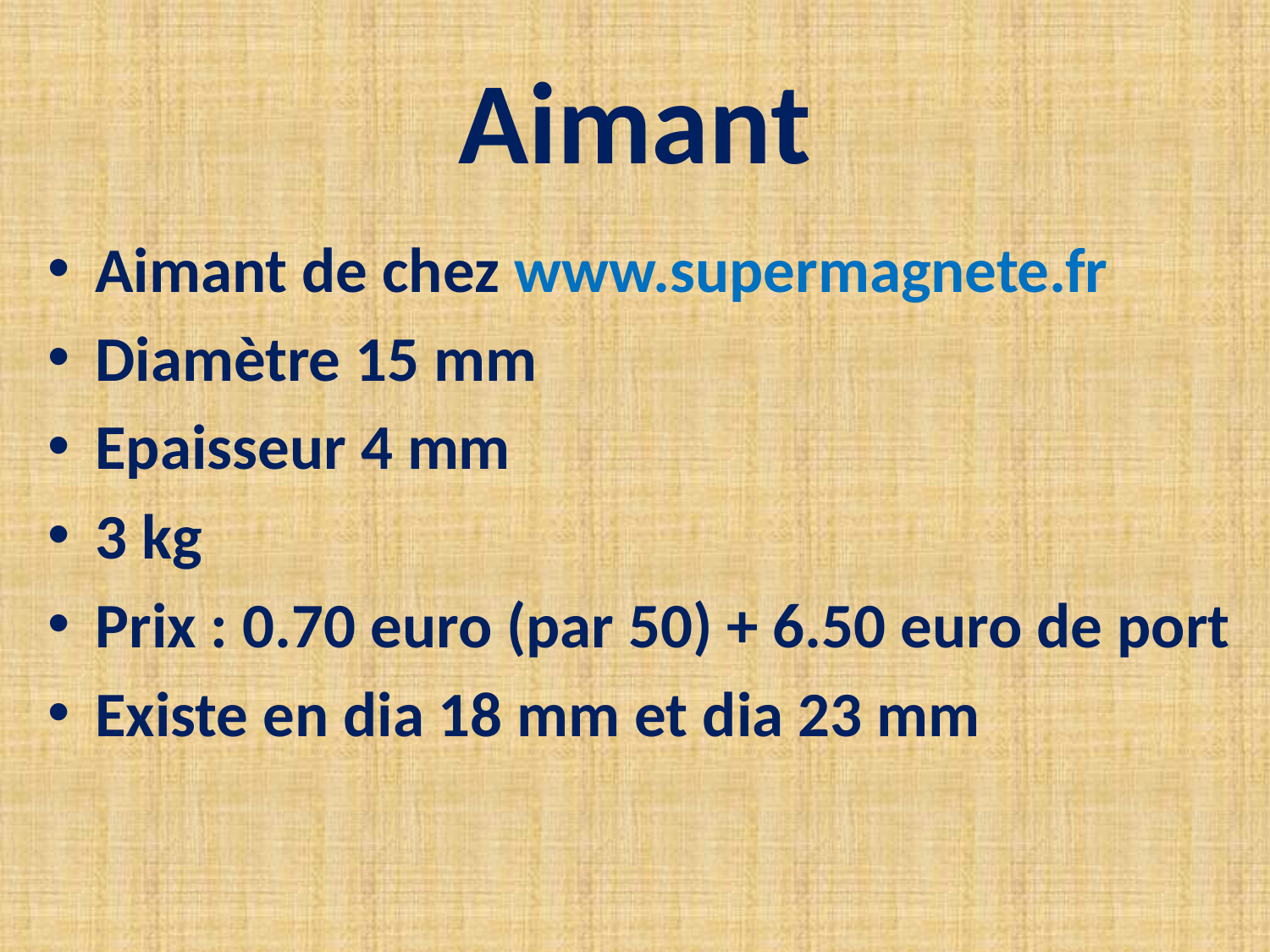

# Aimant
Aimant de chez www.supermagnete.fr
Diamètre 15 mm
Epaisseur 4 mm
3 kg
Prix : 0.70 euro (par 50) + 6.50 euro de port
Existe en dia 18 mm et dia 23 mm